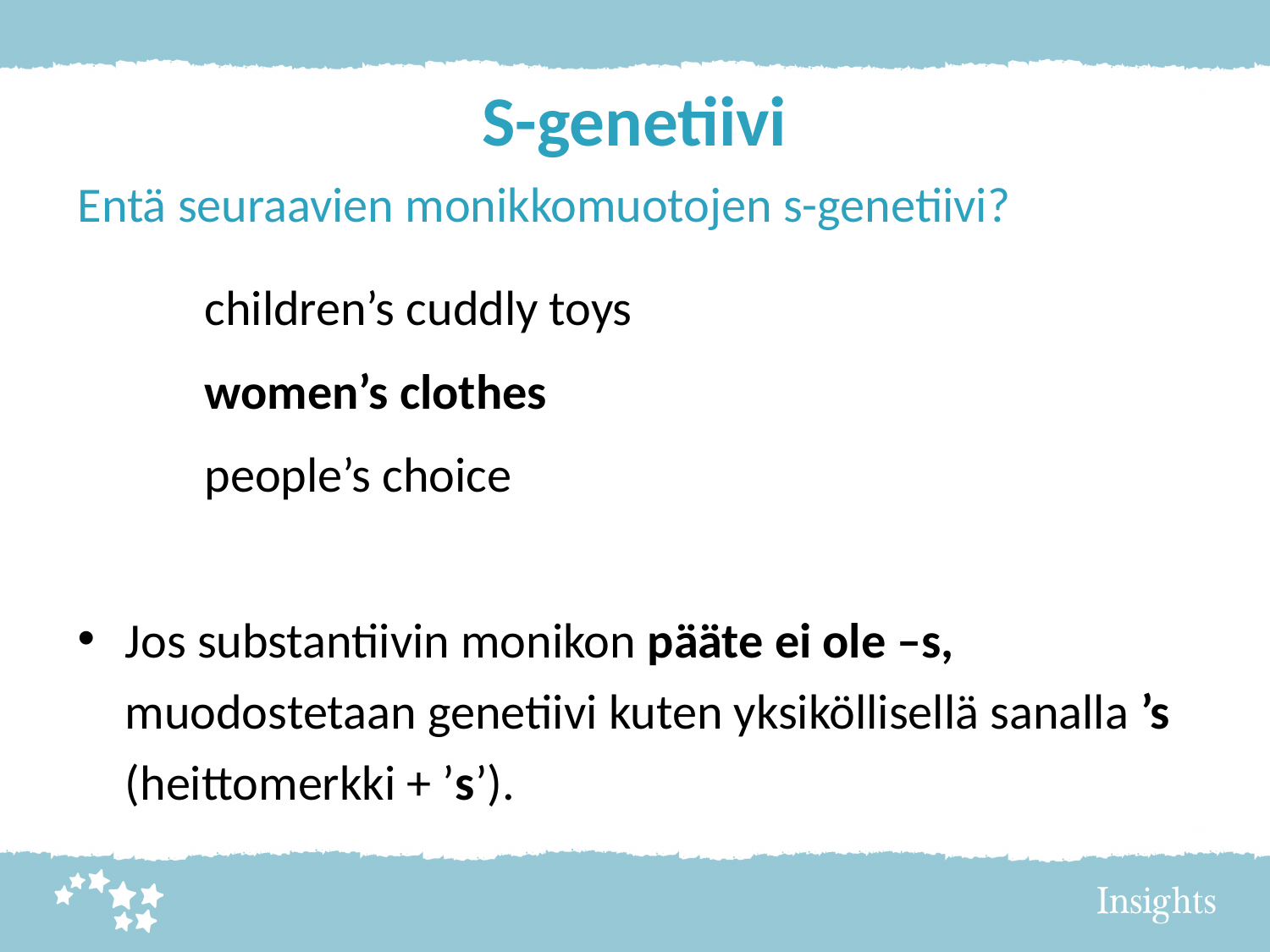

# S-genetiivi
Entä seuraavien monikkomuotojen s-genetiivi?
	children’s cuddly toys
	women’s clothes
	people’s choice

Jos substantiivin monikon pääte ei ole –s, muodostetaan genetiivi kuten yksiköllisellä sanalla ’s (heittomerkki + ’s’).